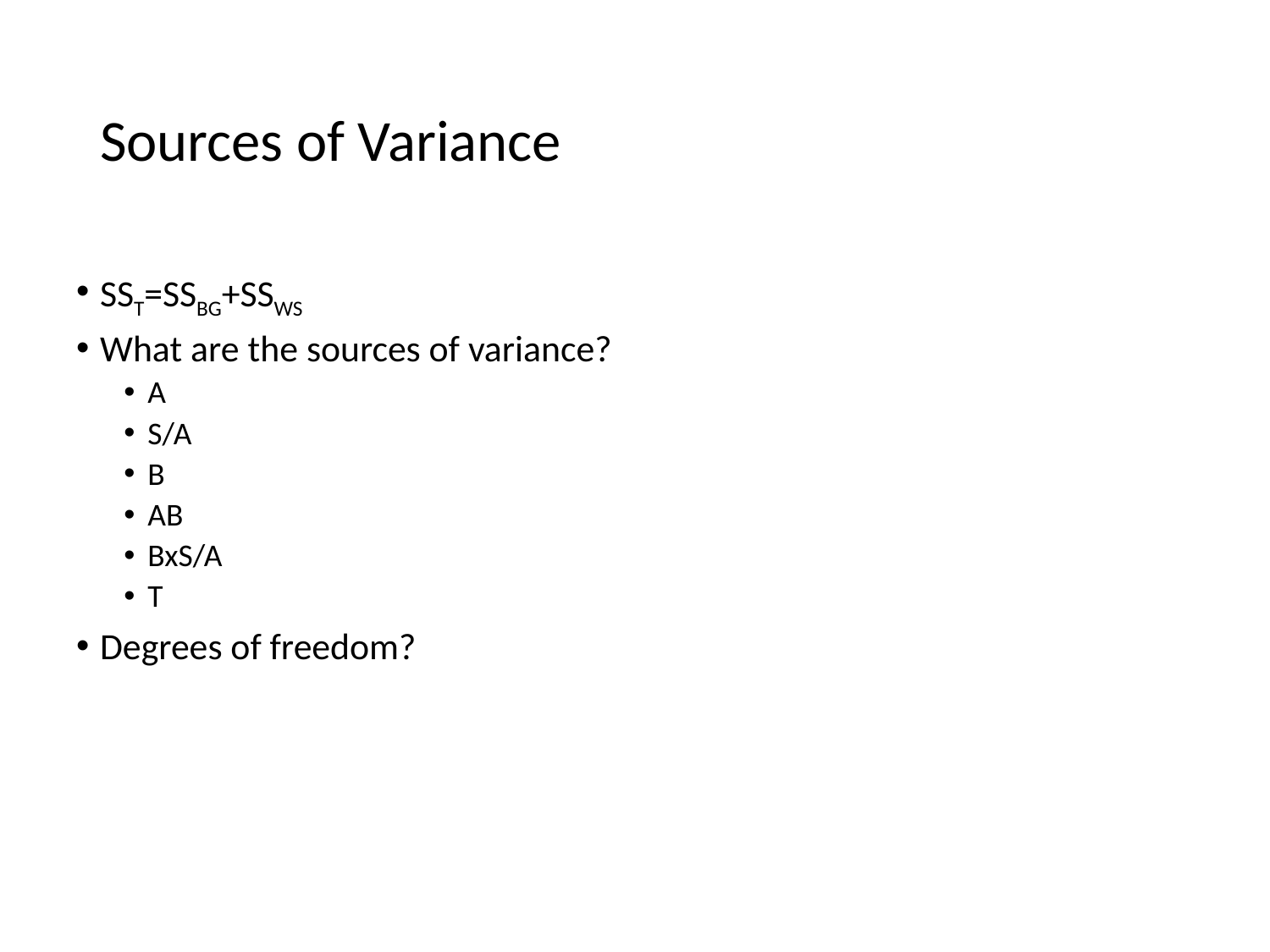

# Sources of Variance
SST=SSBG+SSWS
What are the sources of variance?
A
S/A
B
AB
BxS/A
T
Degrees of freedom?